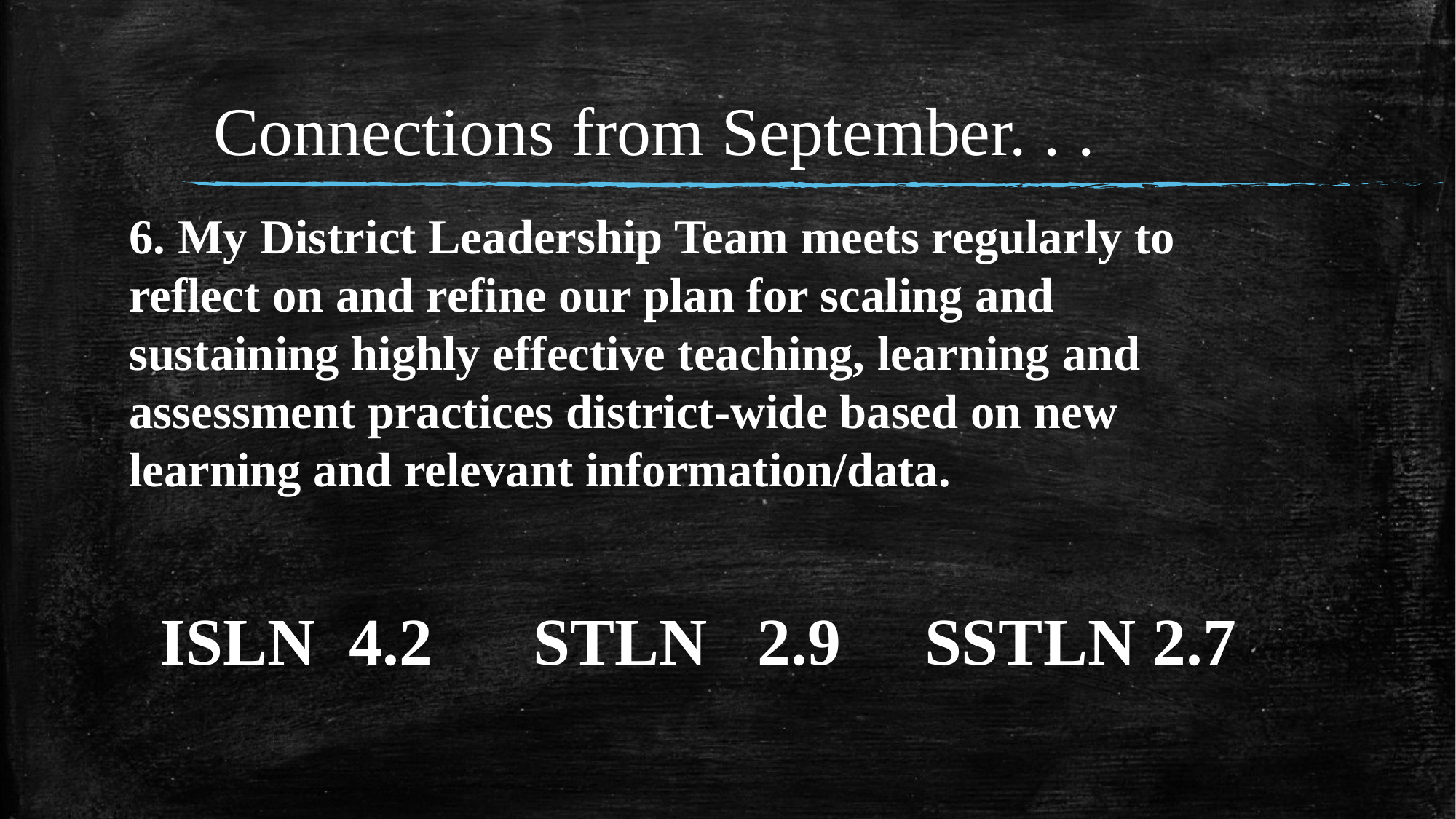

Connections from September. . .
6. My District Leadership Team meets regularly to reflect on and refine our plan for scaling and sustaining highly effective teaching, learning and assessment practices district-wide based on new learning and relevant information/data.

ISLN  4.2      STLN   2.9     SSTLN 2.7